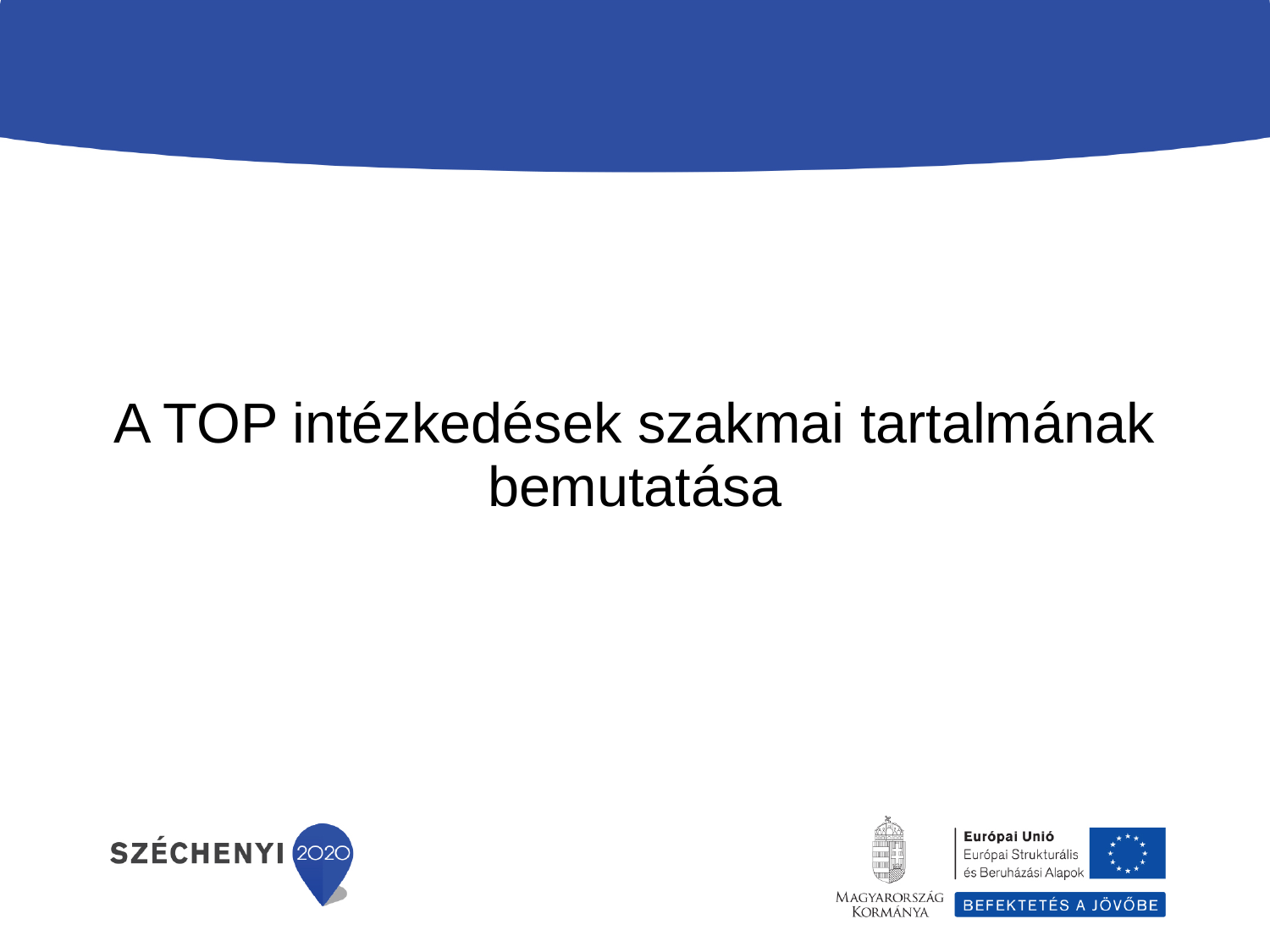

# A TOP intézkedések szakmai tartalmának bemutatása